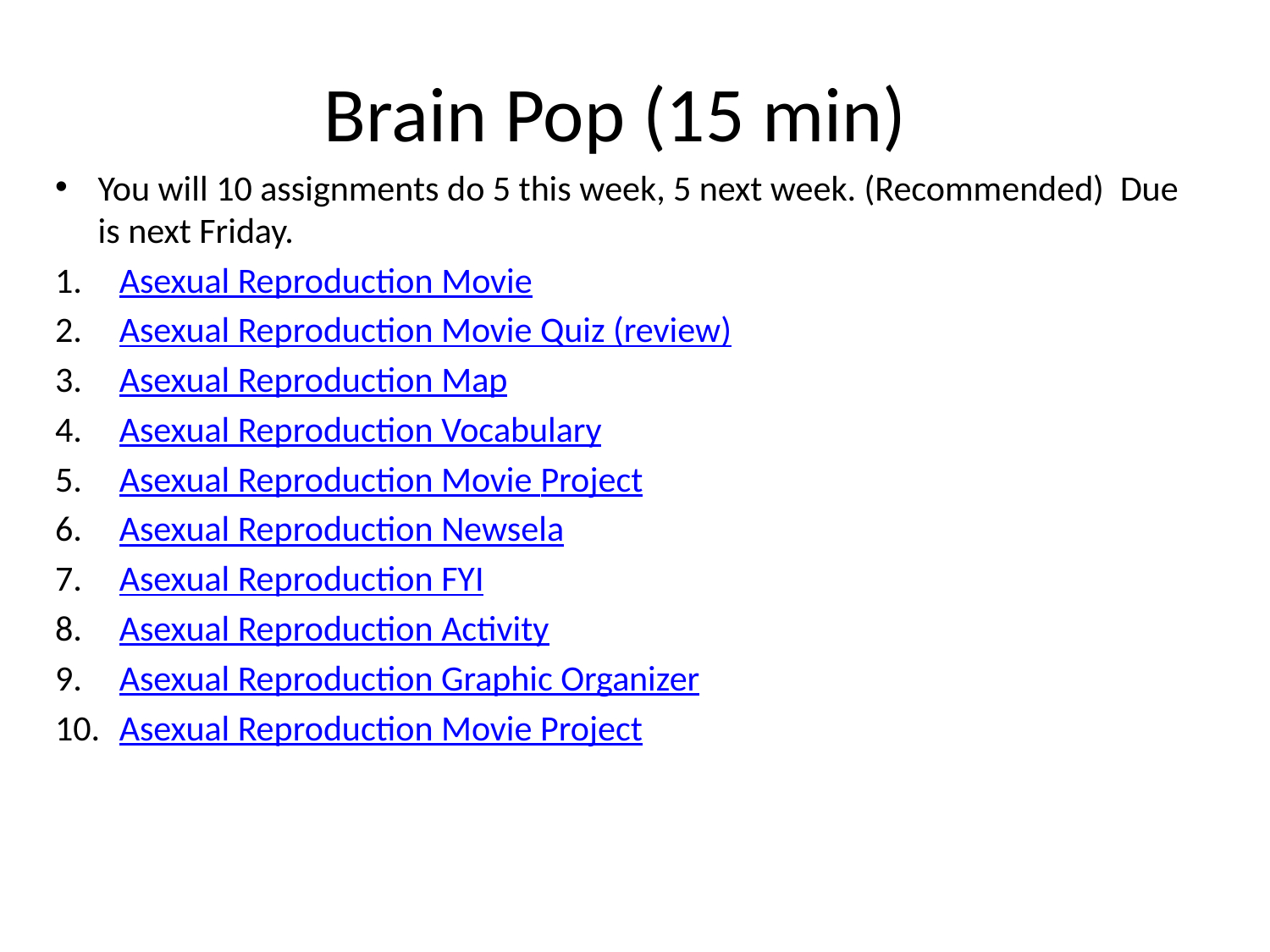

# Brain Pop (15 min)
You will 10 assignments do 5 this week, 5 next week. (Recommended)  Due is next Friday.
Asexual Reproduction Movie
Asexual Reproduction Movie Quiz (review)
Asexual Reproduction Map
Asexual Reproduction Vocabulary
Asexual Reproduction Movie Project
Asexual Reproduction Newsela
Asexual Reproduction FYI
Asexual Reproduction Activity
Asexual Reproduction Graphic Organizer
Asexual Reproduction Movie Project